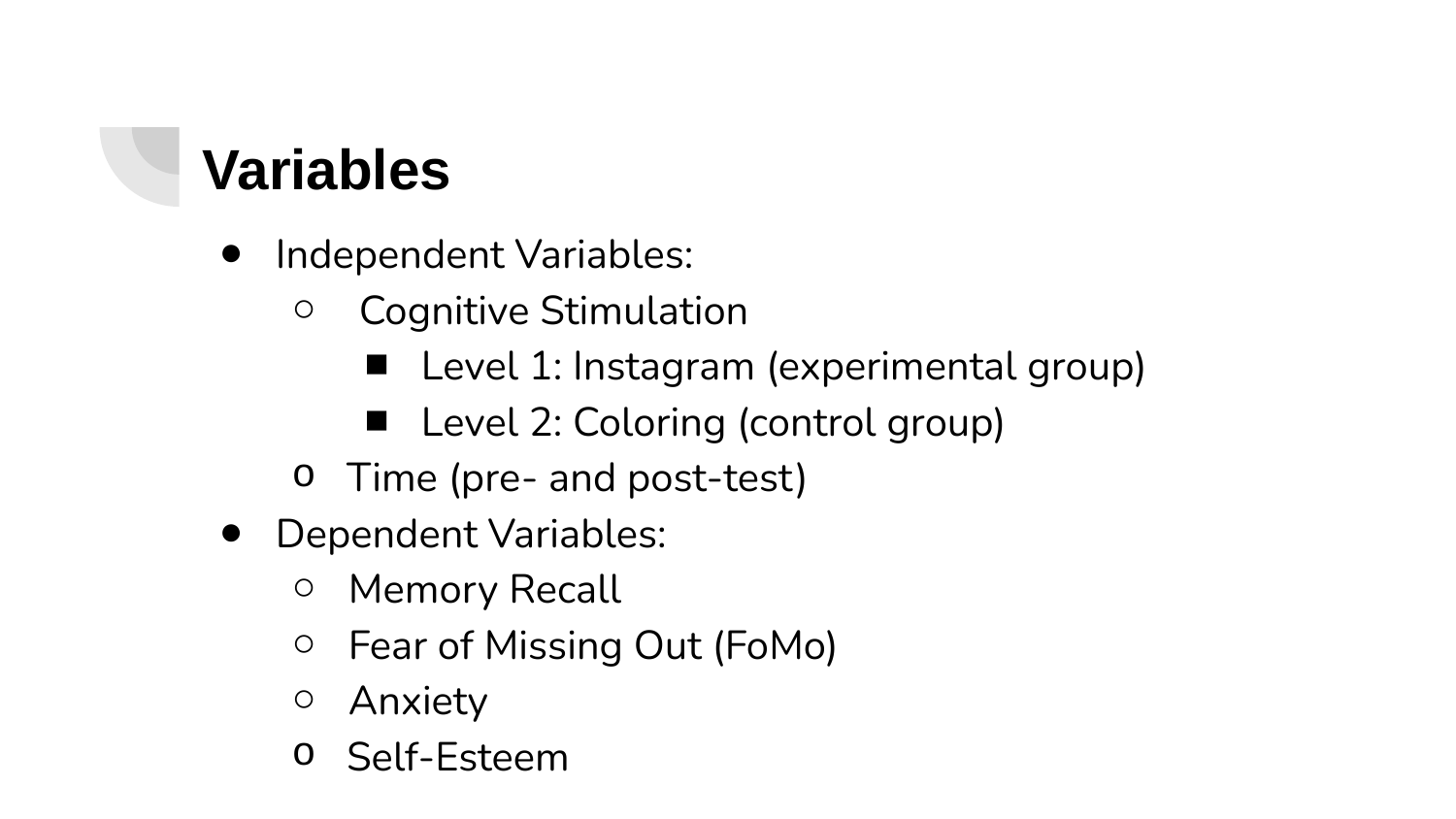

# Variables
Independent Variables:
 Cognitive Stimulation
Level 1: Instagram (experimental group)
Level 2: Coloring (control group)
Time (pre- and post-test)
Dependent Variables:
Memory Recall
Fear of Missing Out (FoMo)
Anxiety
Self-Esteem